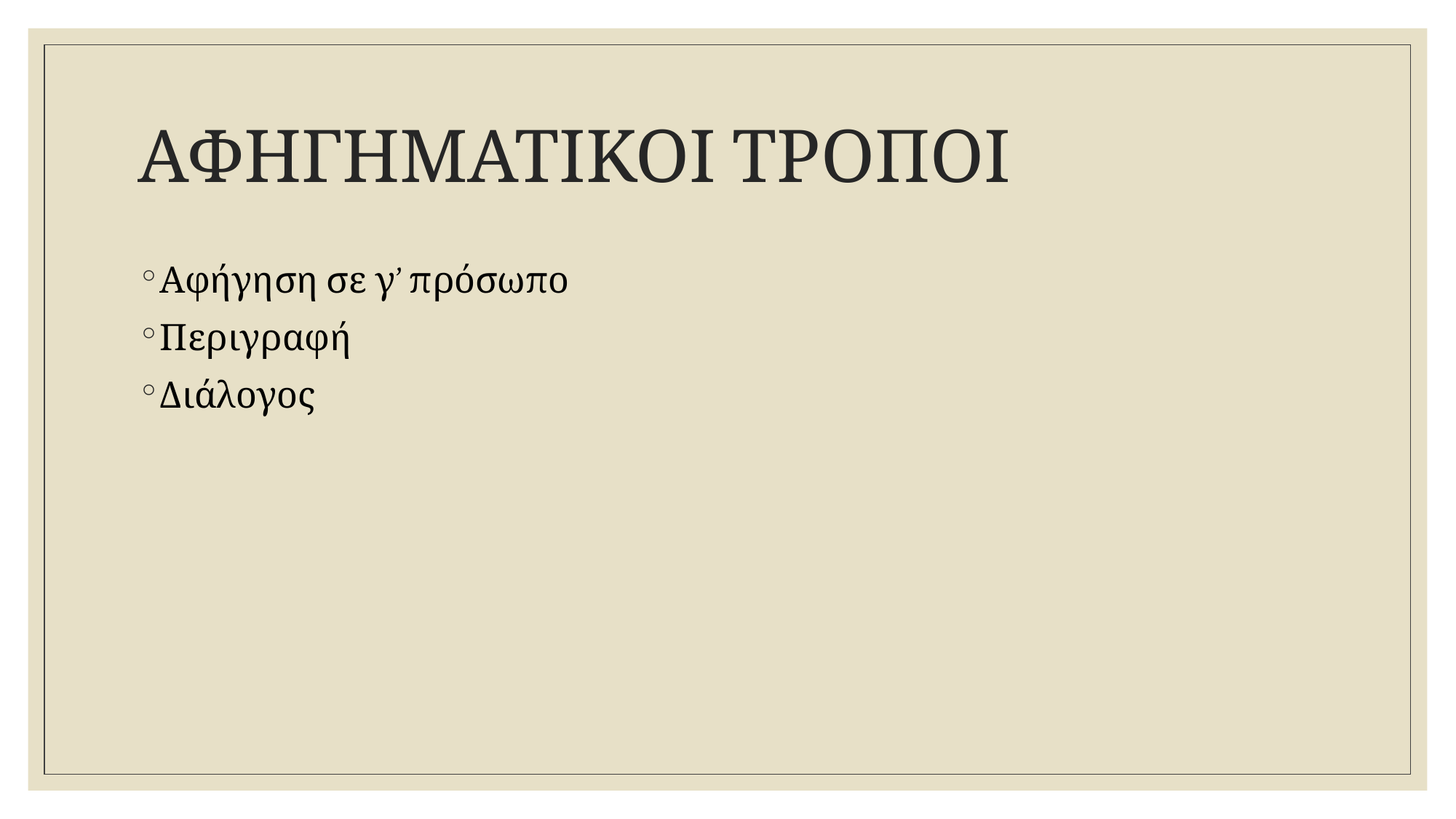

# ΑΦΗΓΗΜΑΤΙΚΟΙ ΤΡΟΠΟΙ
Αφήγηση σε γ’ πρόσωπο
Περιγραφή
Διάλογος